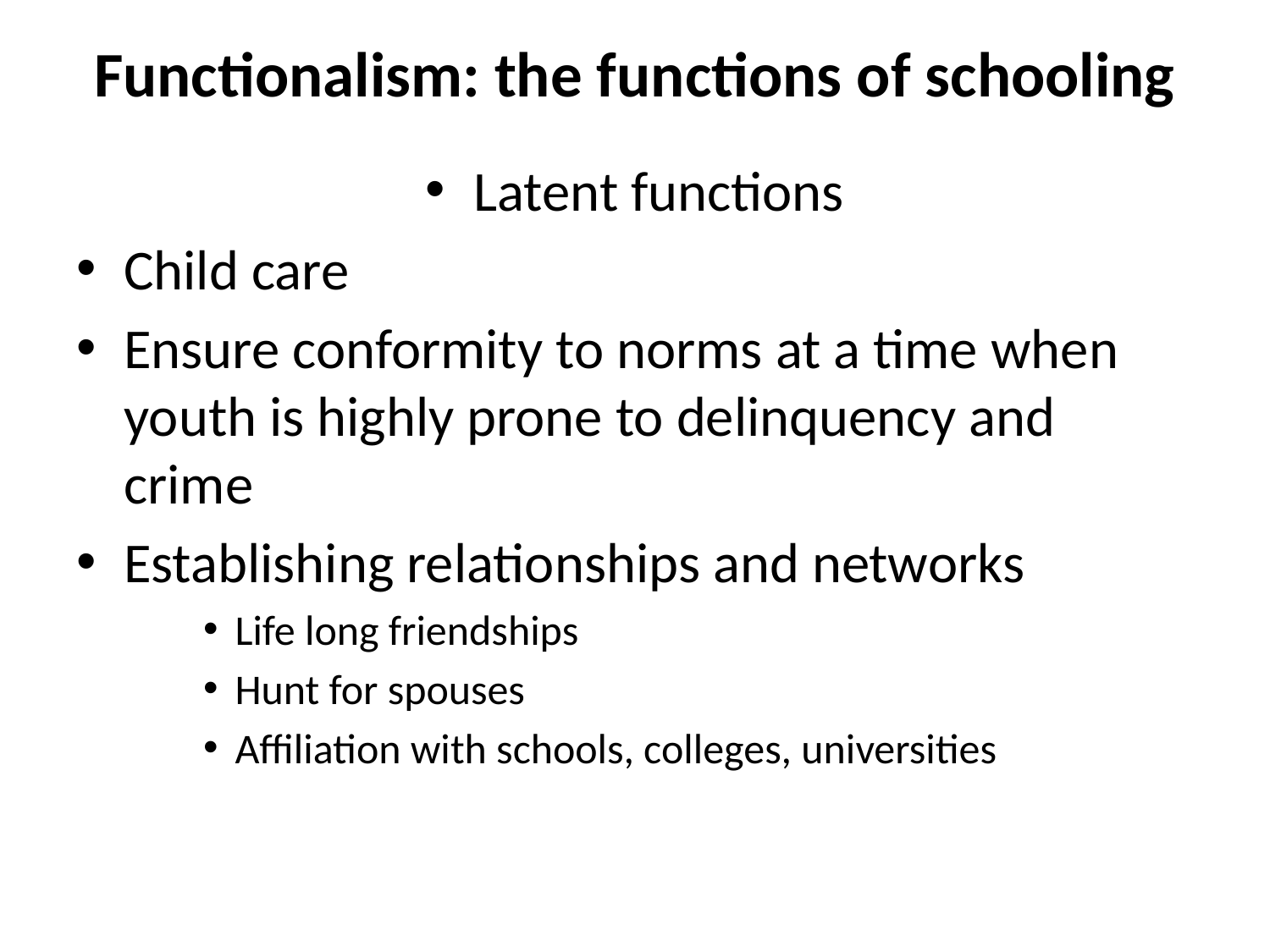

# Functionalism: the functions of schooling
Latent functions
Child care
Ensure conformity to norms at a time when youth is highly prone to delinquency and crime
Establishing relationships and networks
Life long friendships
Hunt for spouses
Affiliation with schools, colleges, universities